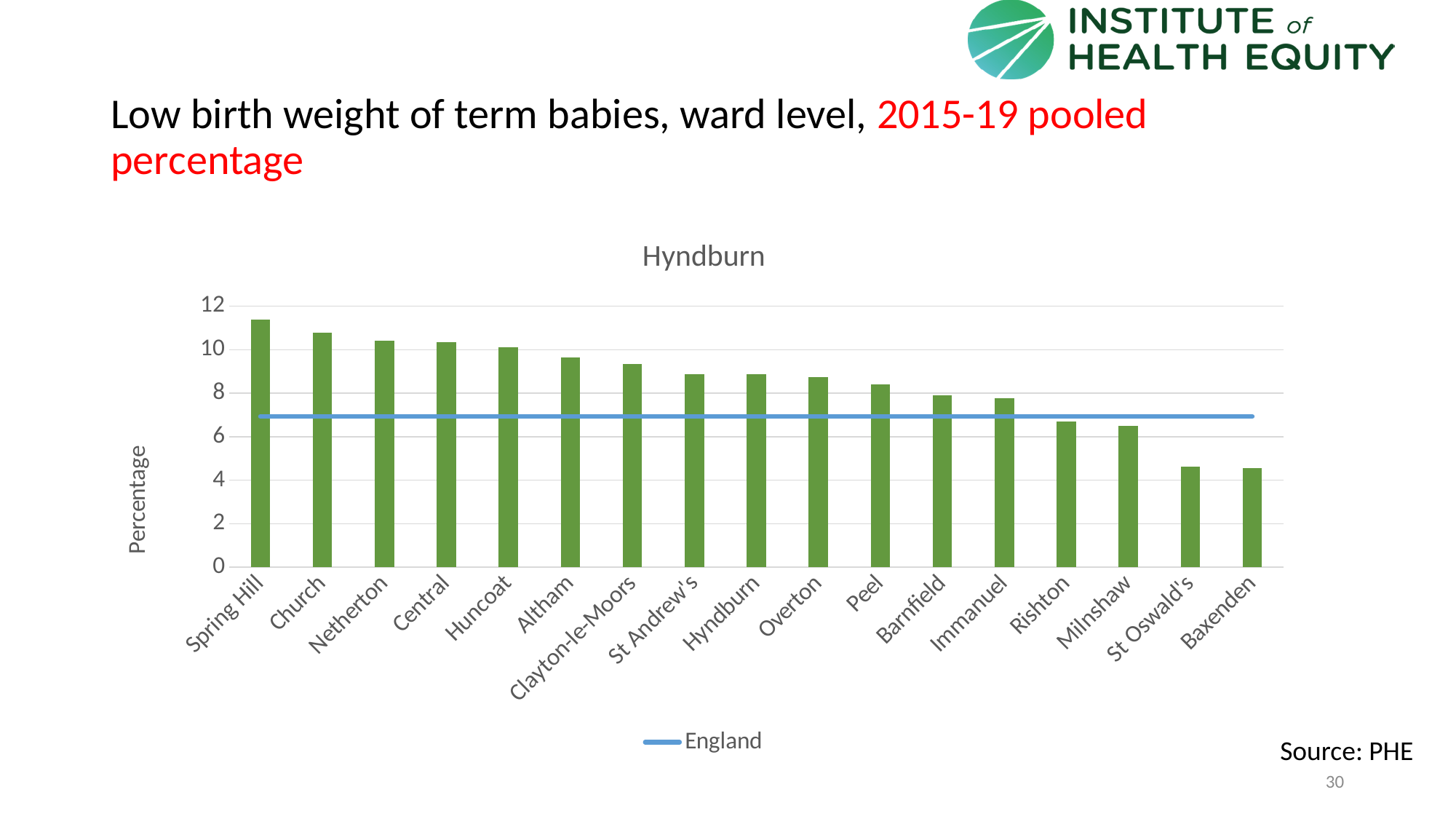

# Low birth weight of term babies, ward level, 2015-19 pooled percentage

### Chart: Hyndburn

| Category | Value | England |
|---|---|---|
| Spring Hill | 11.3725 | 6.92913013034713 |
| Church | 10.7914 | 6.92913013034713 |
| Netherton | 10.3976 | 6.92913013034713 |
| Central | 10.3311 | 6.92913013034713 |
| Huncoat | 10.0962 | 6.92913013034713 |
| Altham | 9.6419 | 6.92913013034713 |
| Clayton-le-Moors | 9.3385 | 6.92913013034713 |
| St Andrew's | 8.8803 | 6.92913013034713 |
| Hyndburn | 8.87483227908759 | 6.92913013034713 |
| Overton | 8.7248 | 6.92913013034713 |
| Peel | 8.4034 | 6.92913013034713 |
| Barnfield | 7.8864 | 6.92913013034713 |
| Immanuel | 7.7586 | 6.92913013034713 |
| Rishton | 6.7039 | 6.92913013034713 |
| Milnshaw | 6.4885 | 6.92913013034713 |
| St Oswald's | 4.6099 | 6.92913013034713 |
| Baxenden | 4.5455 | 6.92913013034713 |
Source: PHE
30